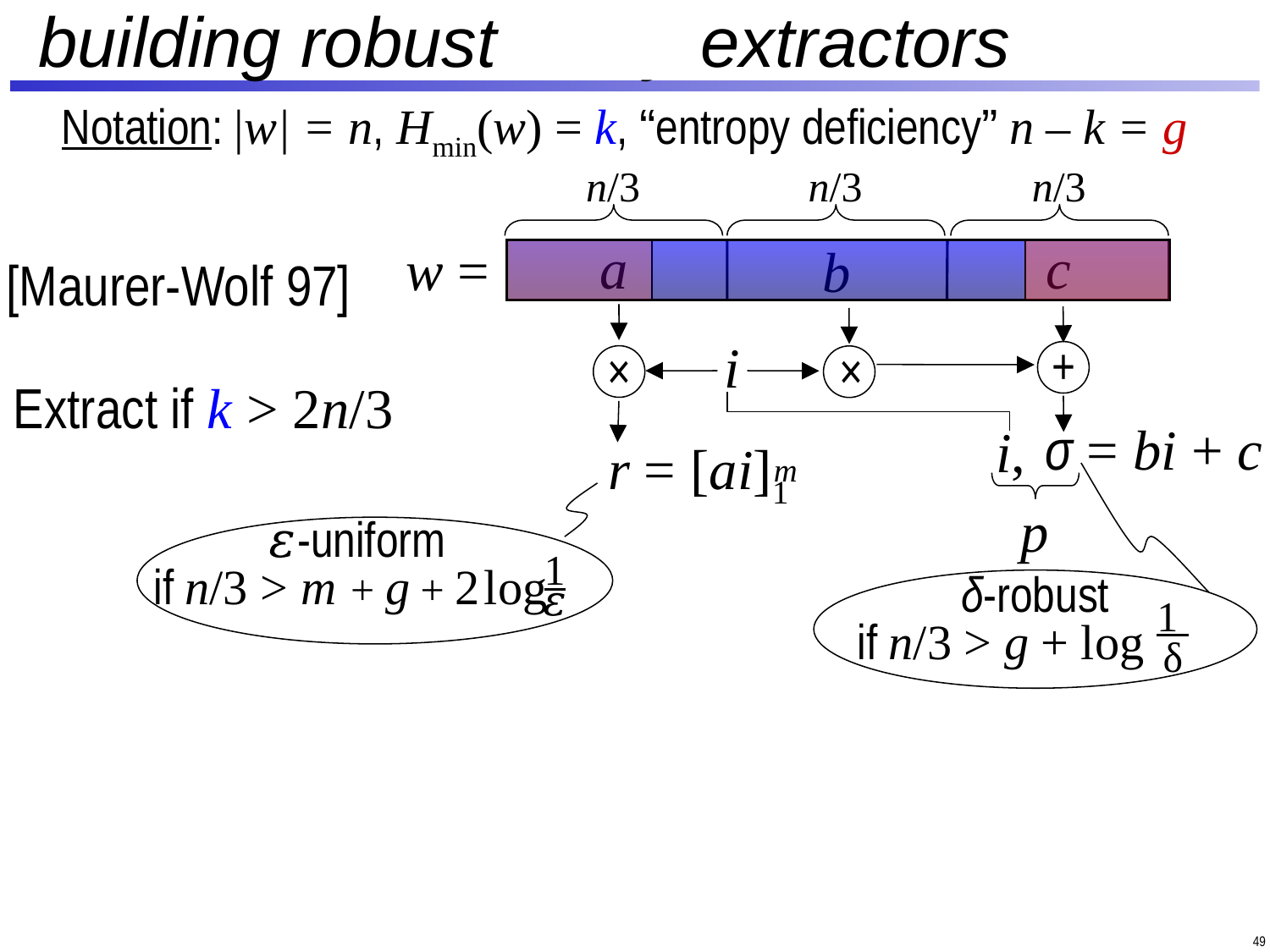

# building robust fuzzy extractors
Notation: |w| = n, Hmin(w) = k, “entropy deficiency” n – k = g

n/3

n/3

n/3
a
c
w =
b

[Maurer-Wolf 97]
Extract if k > 2n/3

×

r = [ai]1
m

+

σ = bi + c

×

i

i,

p

𝜀-uniform
 if n/3 > m + g + 2 loga

1
𝜀

   δ-robust
 if n/3 > g + loga

1
δ
49